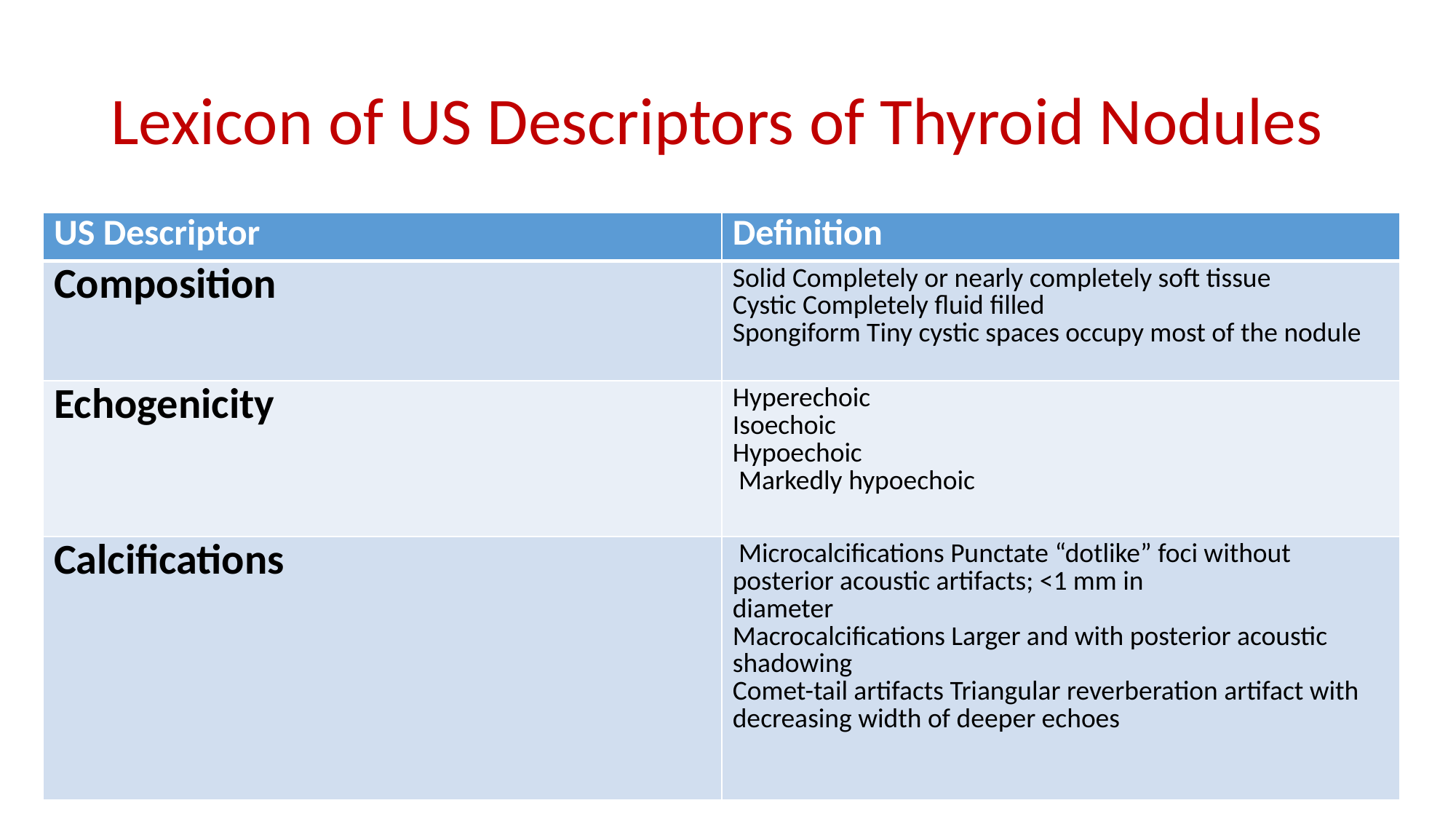

# Lexicon of US Descriptors of Thyroid Nodules
| US Descriptor | Definition |
| --- | --- |
| Composition | Solid Completely or nearly completely soft tissue Cystic Completely fluid filled Spongiform Tiny cystic spaces occupy most of the nodule |
| Echogenicity | Hyperechoic Isoechoic Hypoechoic Markedly hypoechoic |
| Calcifications | Microcalcifications Punctate “dotlike” foci without posterior acoustic artifacts; <1 mm in diameter Macrocalcifications Larger and with posterior acoustic shadowing Comet-tail artifacts Triangular reverberation artifact with decreasing width of deeper echoes |